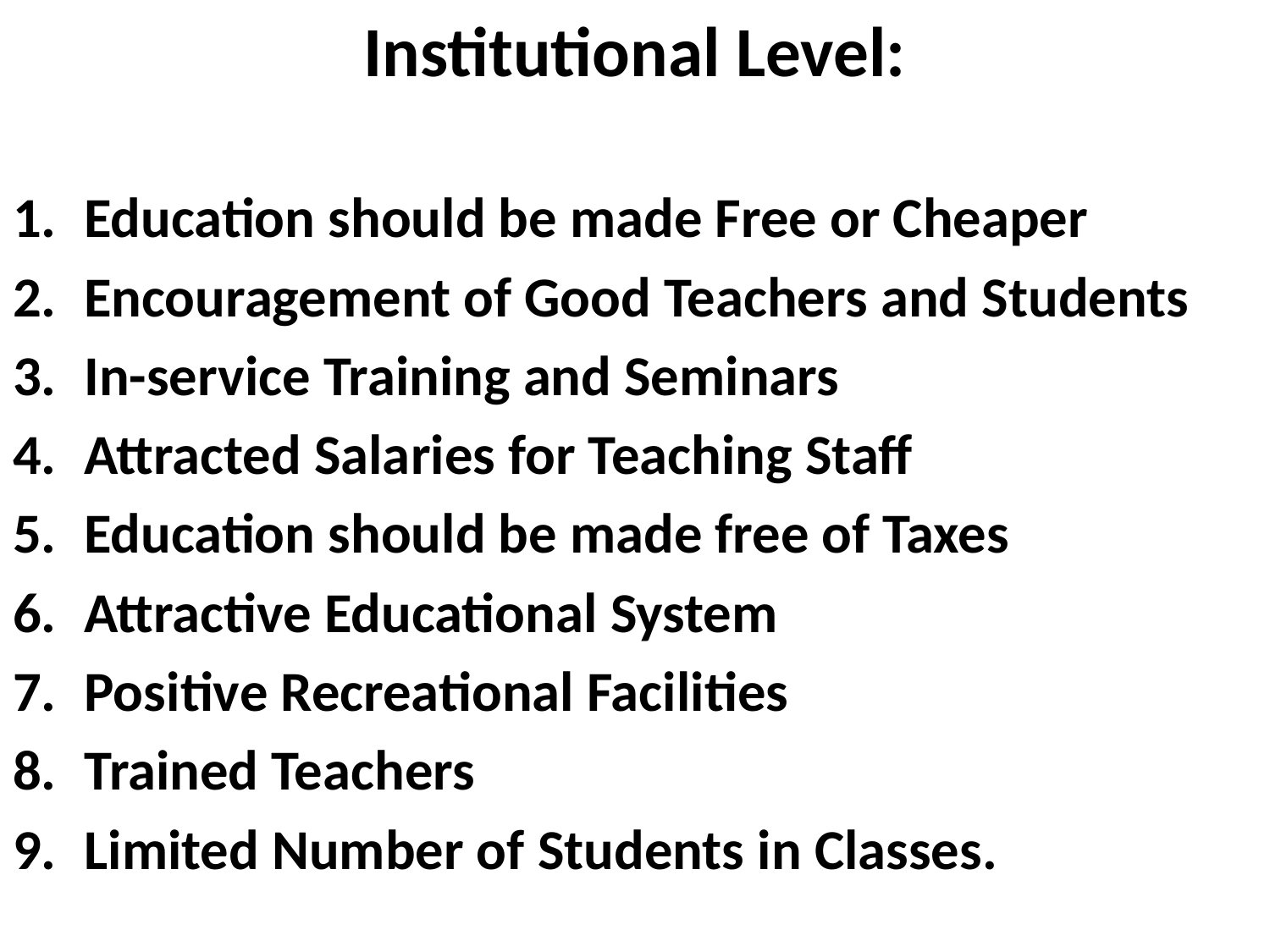

Institutional Level:

Education should be made Free or Cheaper
Encouragement of Good Teachers and Students
In-service Training and Seminars
Attracted Salaries for Teaching Staff
Education should be made free of Taxes
Attractive Educational System
Positive Recreational Facilities
Trained Teachers
Limited Number of Students in Classes.